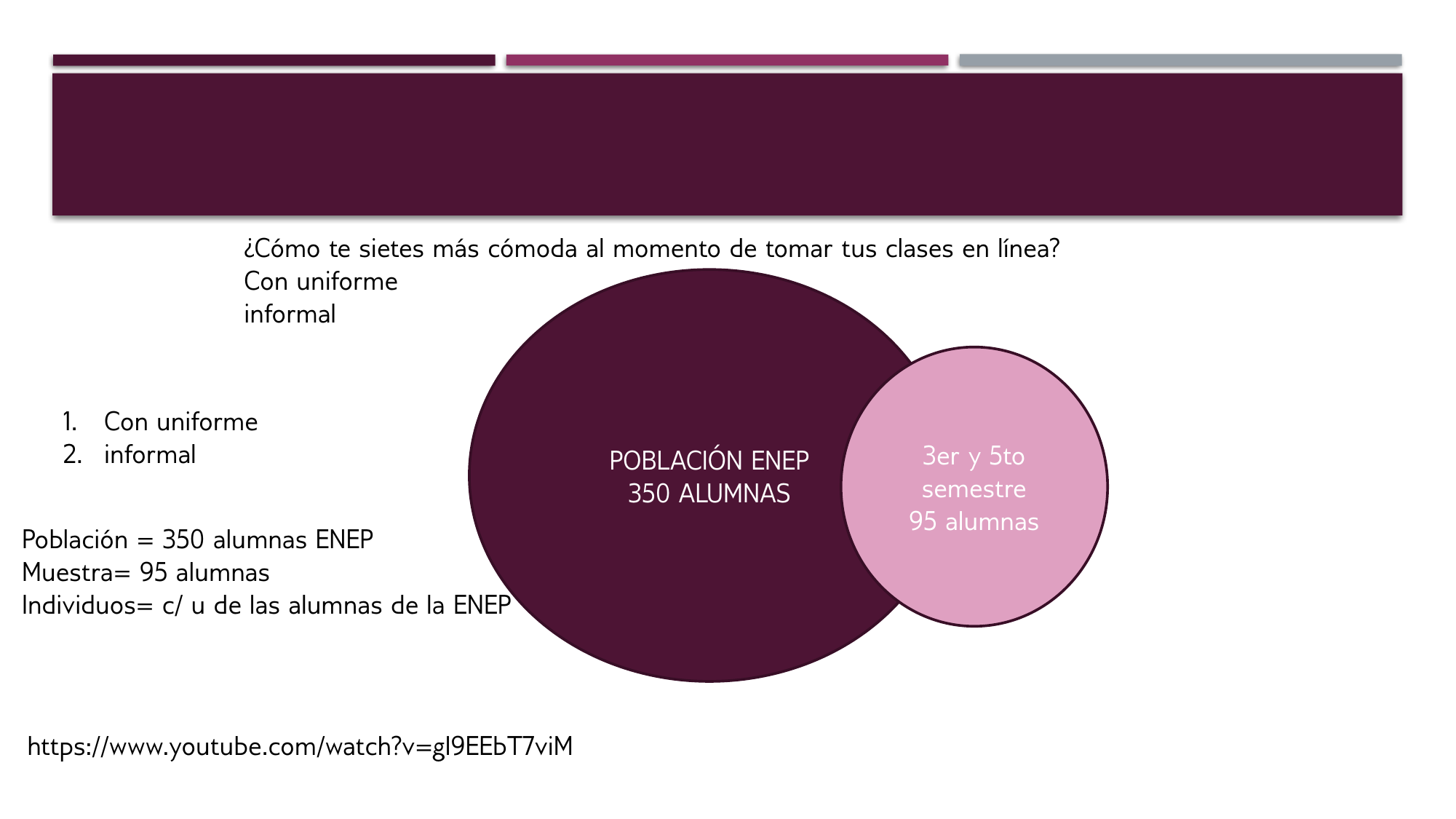

¿Cómo te sietes más cómoda al momento de tomar tus clases en línea?
Con uniforme
informal
POBLACIÓN ENEP
350 ALUMNAS
3er y 5to semestre
95 alumnas
Con uniforme
informal
Población = 350 alumnas ENEP
Muestra= 95 alumnas
Individuos= c/ u de las alumnas de la ENEP
https://www.youtube.com/watch?v=gl9EEbT7viM